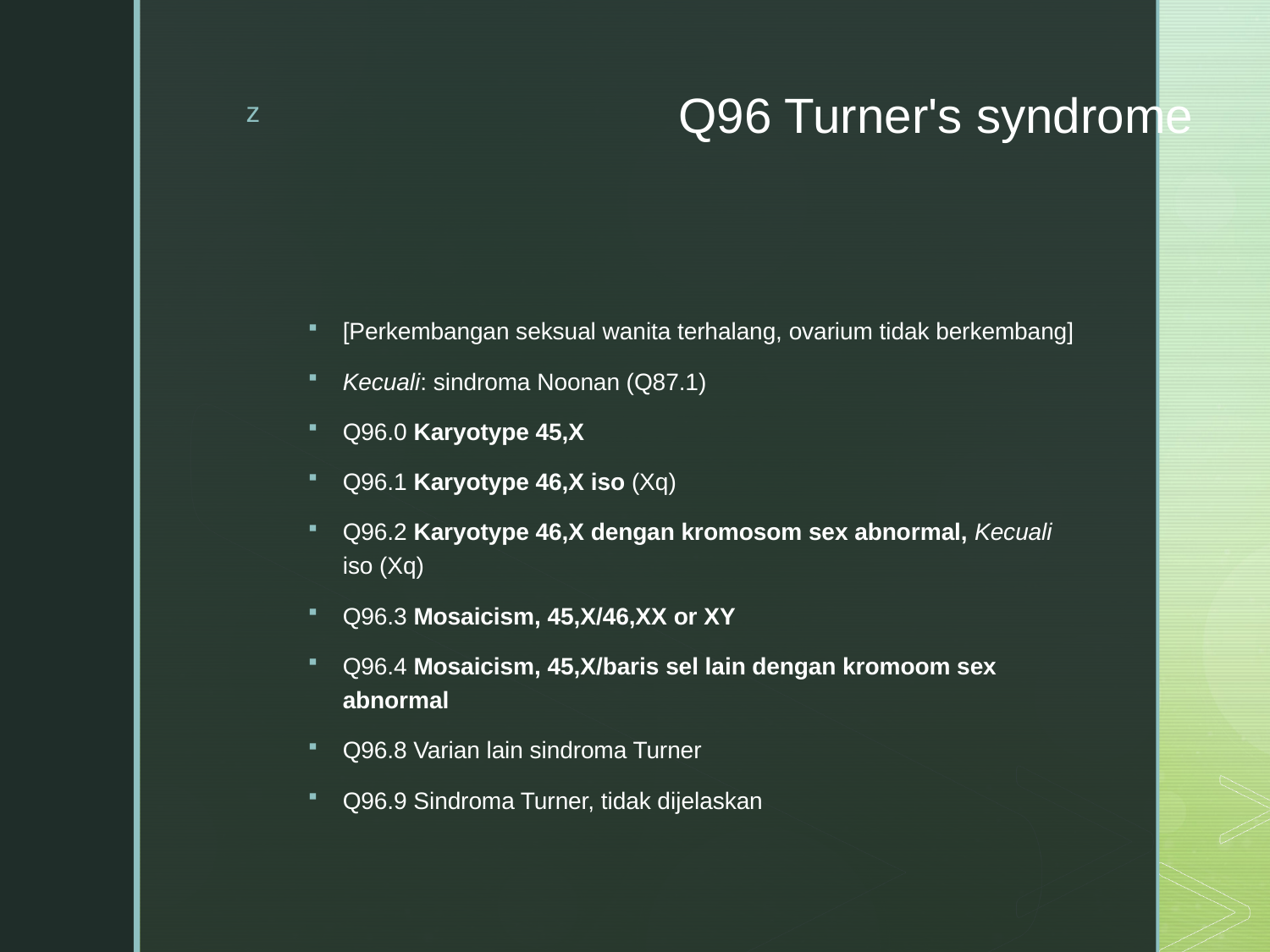

# Q96 Turner's syndrome
[Perkembangan seksual wanita terhalang, ovarium tidak berkembang]
Kecuali: sindroma Noonan (Q87.1)
Q96.0 Karyotype 45,X
Q96.1 Karyotype 46,X iso (Xq)
Q96.2 Karyotype 46,X dengan kromosom sex abnormal, Kecuali iso (Xq)
Q96.3 Mosaicism, 45,X/46,XX or XY
Q96.4 Mosaicism, 45,X/baris sel lain dengan kromoom sex abnormal
Q96.8 Varian lain sindroma Turner
Q96.9 Sindroma Turner, tidak dijelaskan